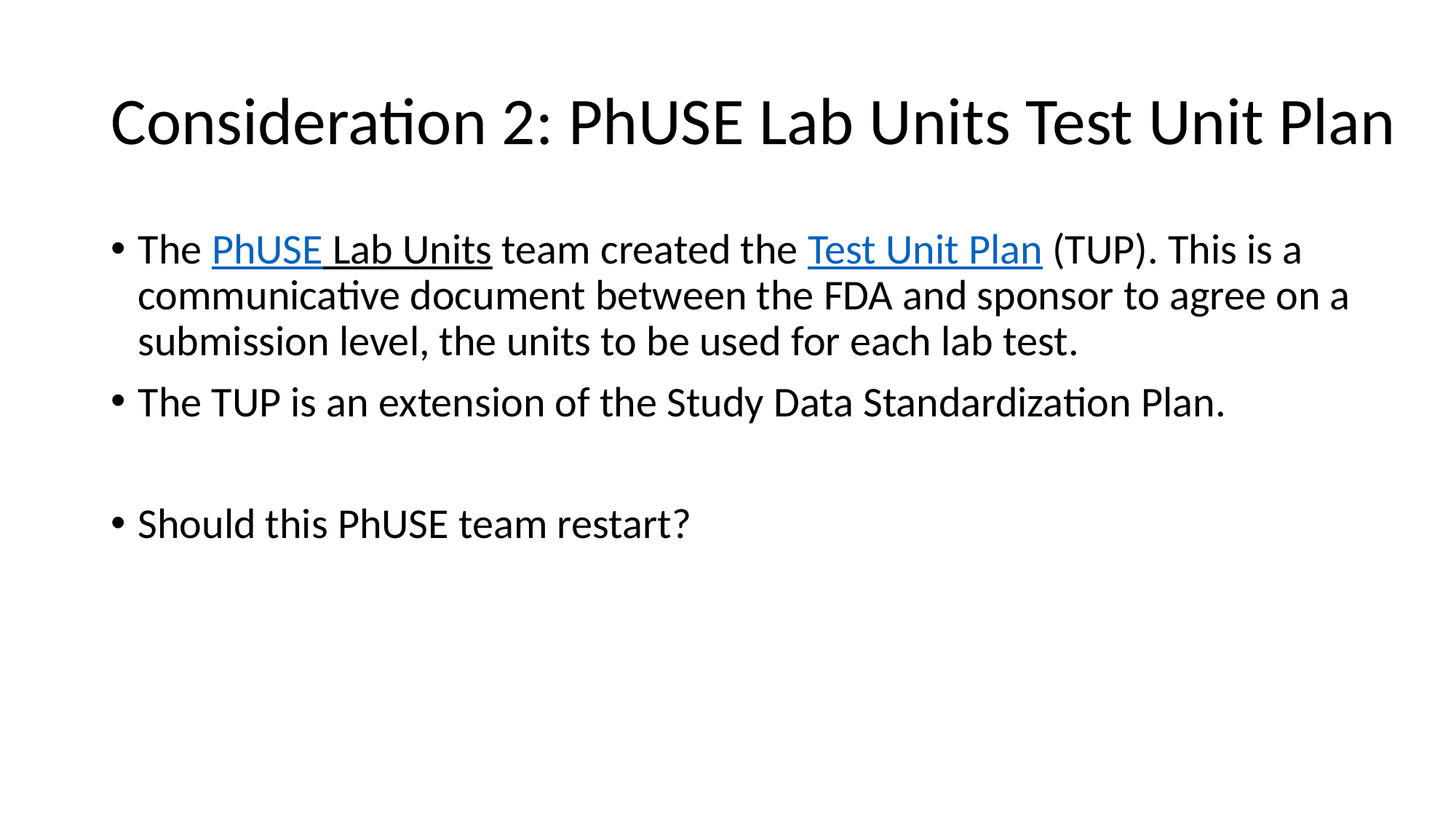

# Consideration 2: PhUSE Lab Units Test Unit Plan
The PhUSE Lab Units team created the Test Unit Plan (TUP). This is a communicative document between the FDA and sponsor to agree on a submission level, the units to be used for each lab test.
The TUP is an extension of the Study Data Standardization Plan.

Should this PhUSE team restart?